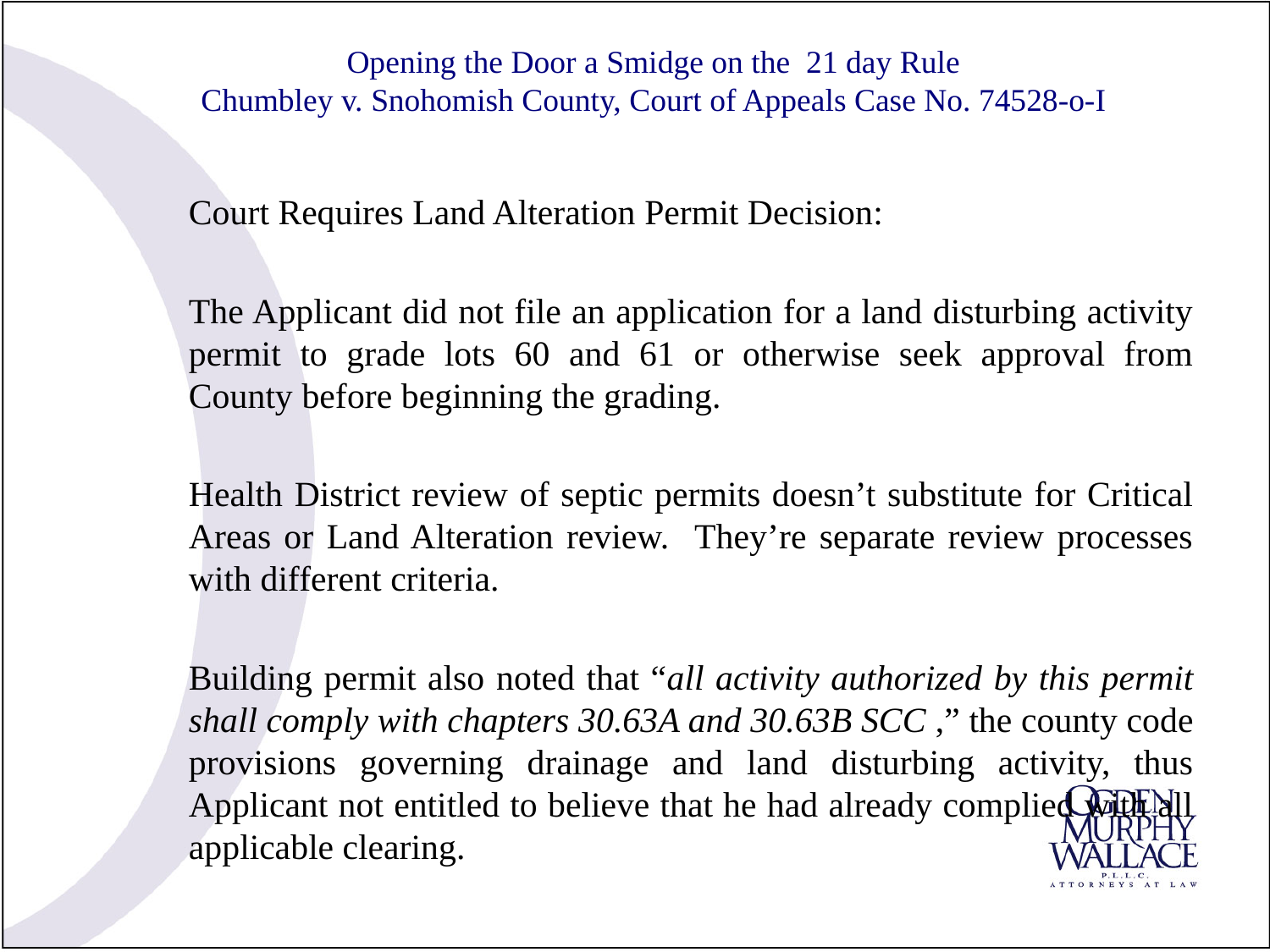

# Opening the Door a Smidge on the  21 day Rule Chumbley v. Snohomish County, Court of Appeals Case No. 74528-o-I
Court Requires Land Alteration Permit Decision:

The Applicant did not file an application for a land disturbing activity permit to grade lots 60 and 61 or otherwise seek approval from County before beginning the grading.

Health District review of septic permits doesn’t substitute for Critical Areas or Land Alteration review.  They’re separate review processes with different criteria.

Building permit also noted that “all activity authorized by this permit shall comply with chapters 30.63A and 30.63B SCC ,” the county code provisions governing drainage and land disturbing activity, thus Applicant not entitled to believe that he had already complied with all applicable clearing.